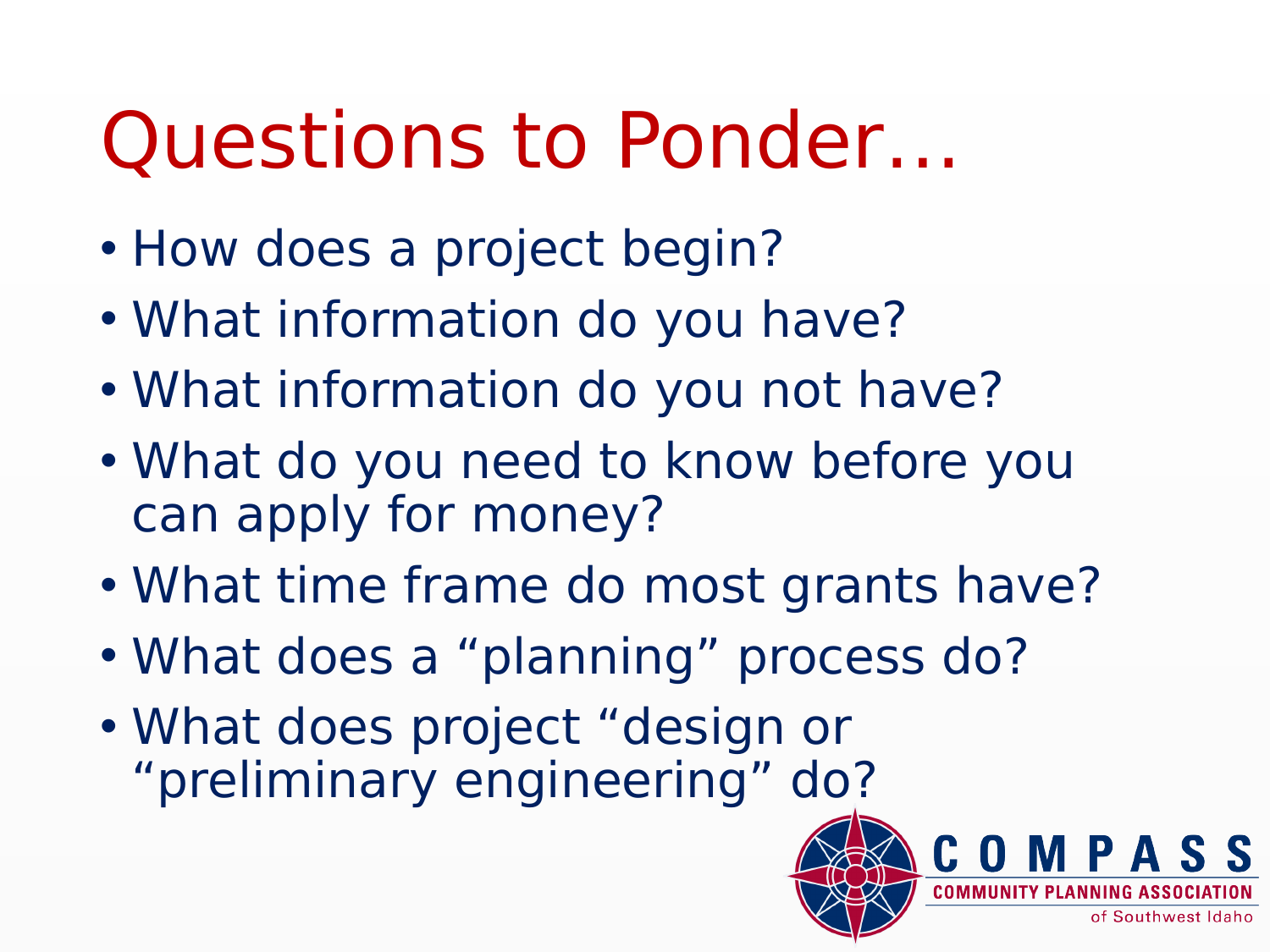

# Questions to Ponder…
How does a project begin?
What information do you have?
What information do you not have?
What do you need to know before you can apply for money?
What time frame do most grants have?
What does a “planning” process do?
What does project “design or “preliminary engineering” do?